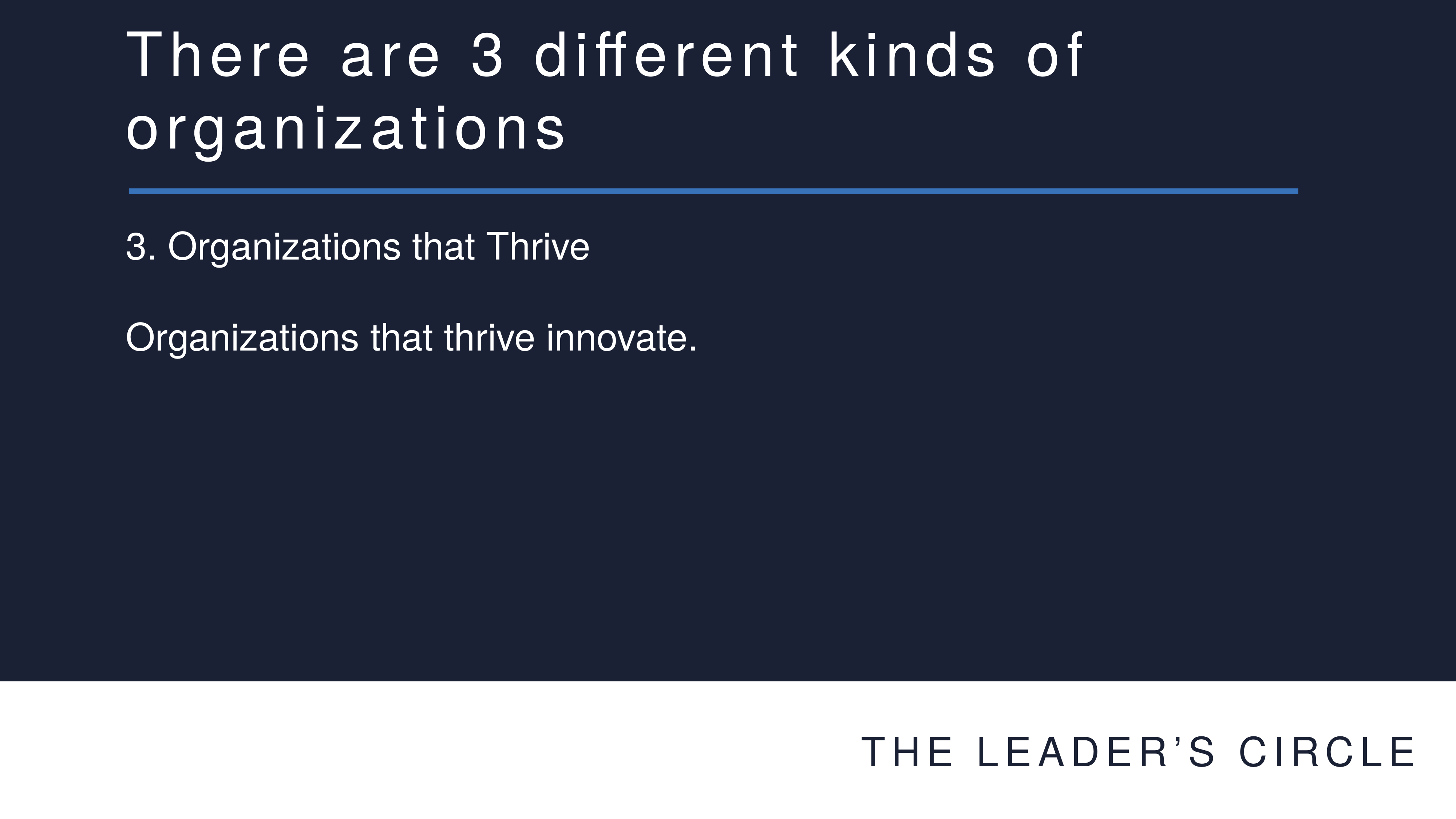

There are 3 different kinds of organizations

3. Organizations that Thrive

Organizations that thrive innovate.

THE LEADER’S CIRCLE